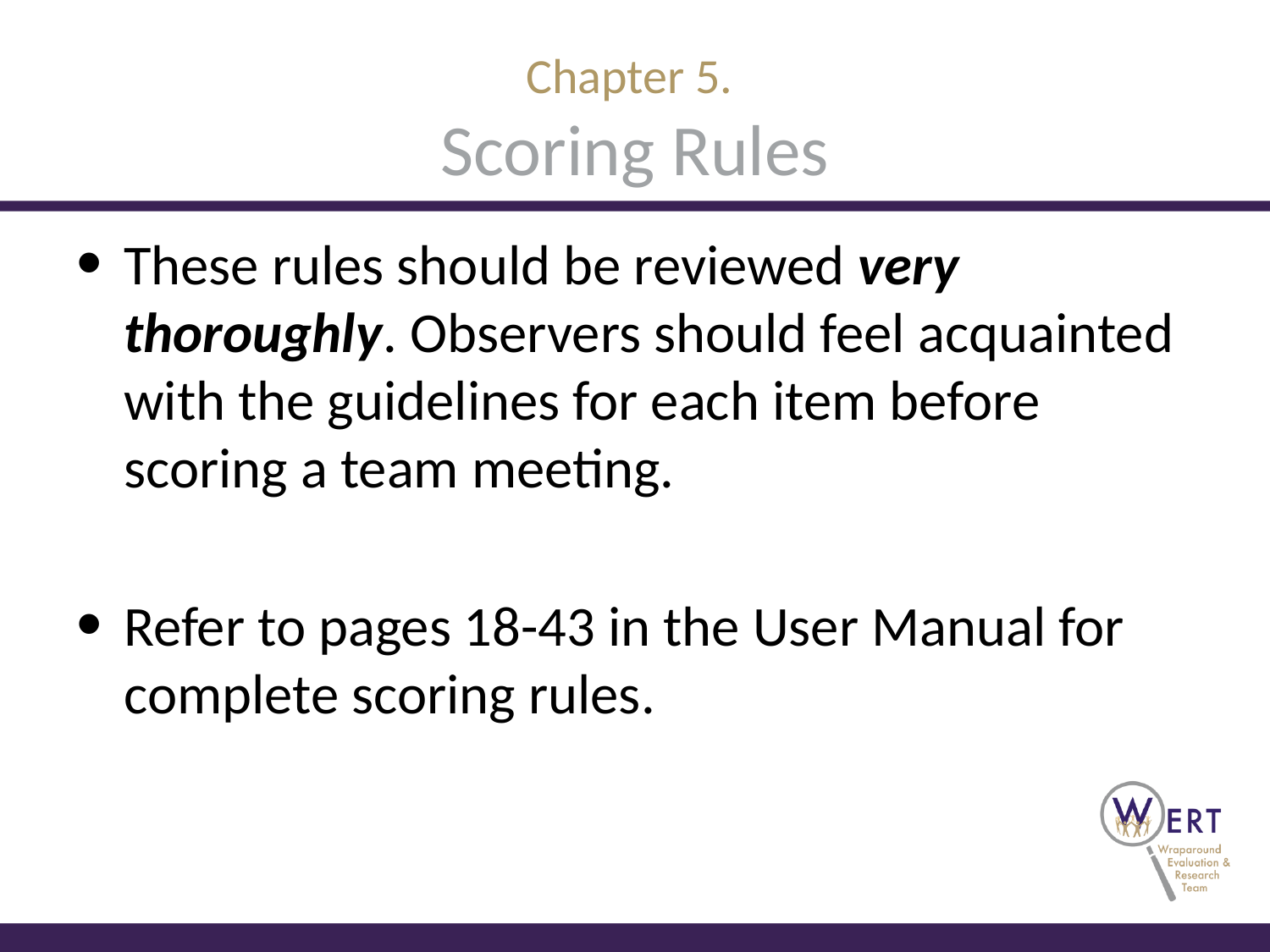

# Chapter 5. Scoring Rules
These rules should be reviewed very thoroughly. Observers should feel acquainted with the guidelines for each item before scoring a team meeting.

Refer to pages 18-43 in the User Manual for complete scoring rules.